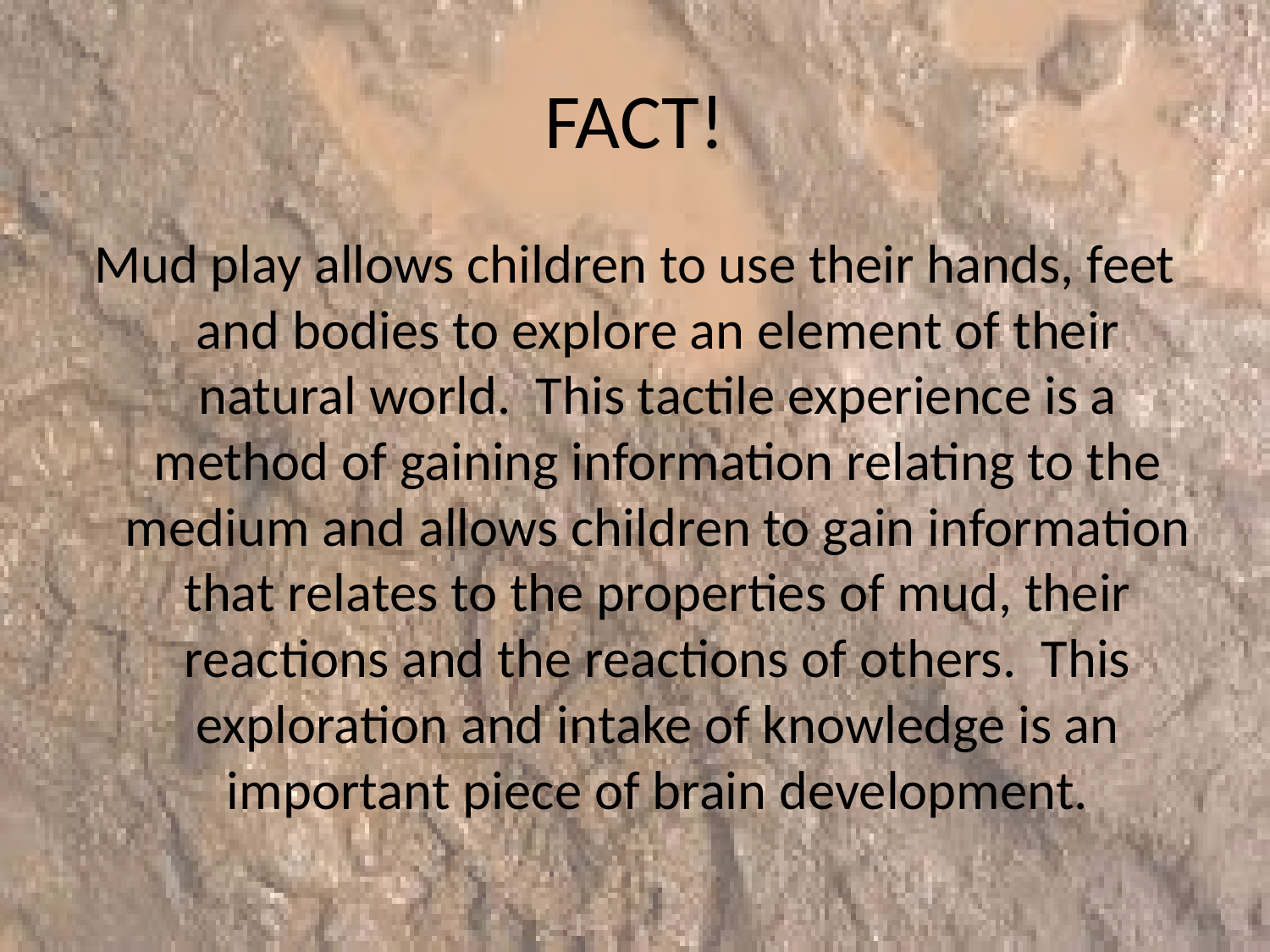

# FACT!
Mud play allows children to use their hands, feet and bodies to explore an element of their natural world.  This tactile experience is a method of gaining information relating to the medium and allows children to gain information that relates to the properties of mud, their reactions and the reactions of others.  This exploration and intake of knowledge is an important piece of brain development.